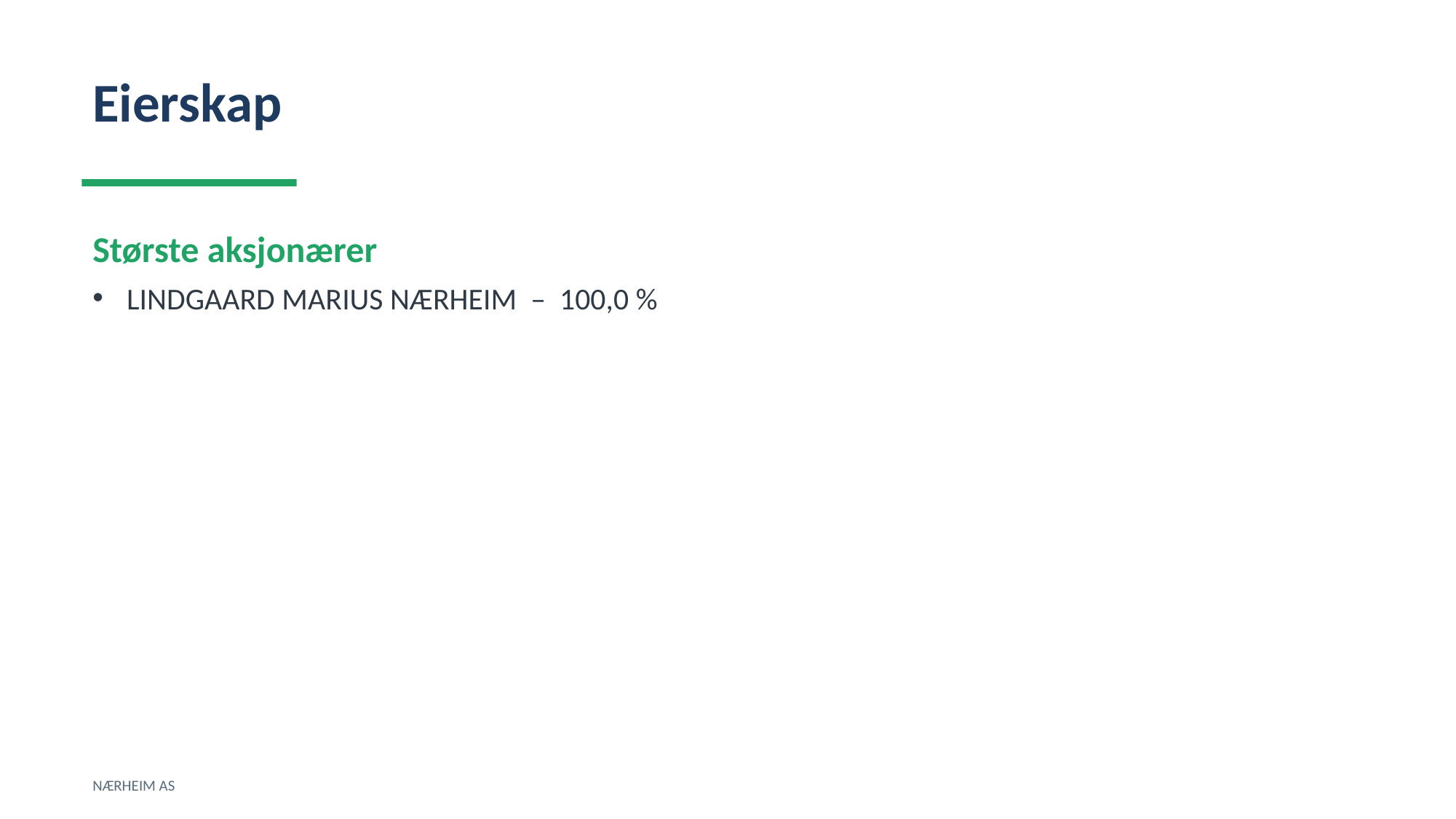

Eierskap

Største aksjonærer
LINDGAARD MARIUS NÆRHEIM  –  100,0 %
NÆRHEIM AS